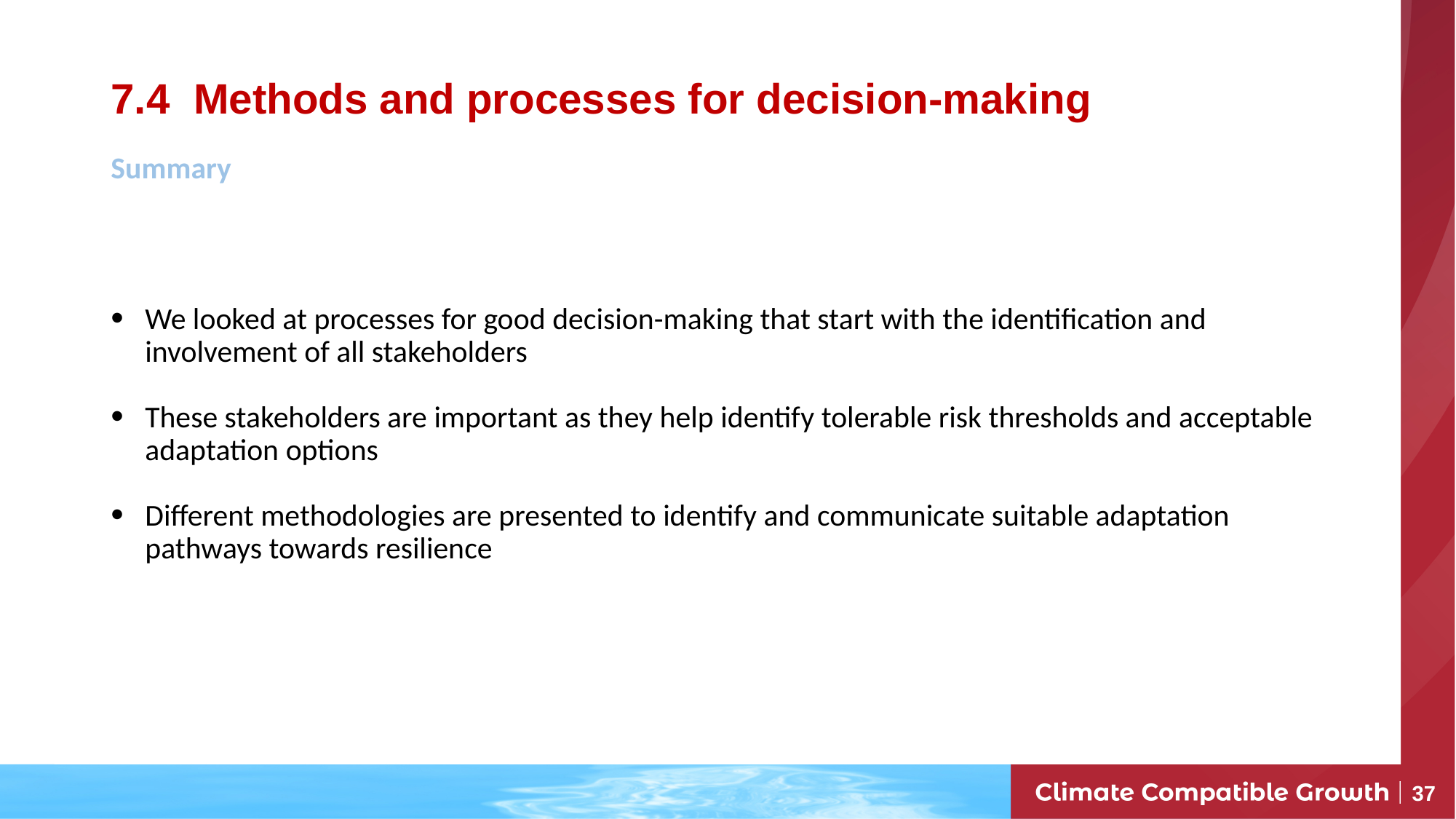

# 7.4  Methods and processes for decision-making
Summary

We looked at processes for good decision-making that start with the identification and involvement of all stakeholders

These stakeholders are important as they help identify tolerable risk thresholds and acceptable adaptation options

Different methodologies are presented to identify and communicate suitable adaptation pathways towards resilience